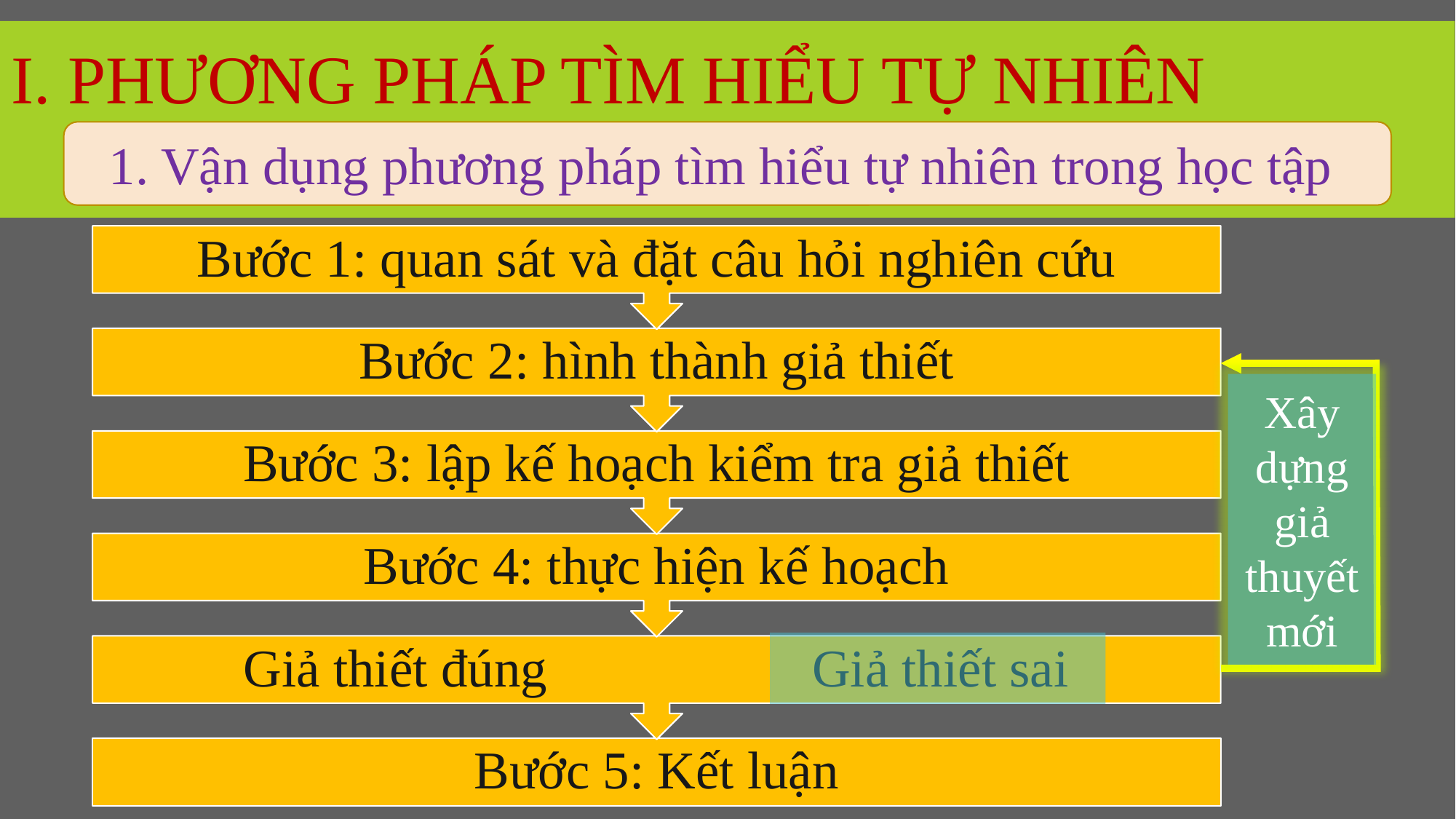

# I. PHƯƠNG PHÁP TÌM HIỂU TỰ NHIÊN
1. Vận dụng phương pháp tìm hiểu tự nhiên trong học tập
Bước 5: Kết luận
Giả thiết đúng                    Giả thiết sai
Bước 4: thực hiện kế hoạch
Bước 3: lập kế hoạch kiểm tra giả thiết
Bước 2: hình thành giả thiết
Bước 1: quan sát và đặt câu hỏi nghiên cứu
Xây dựng giả thuyết mới